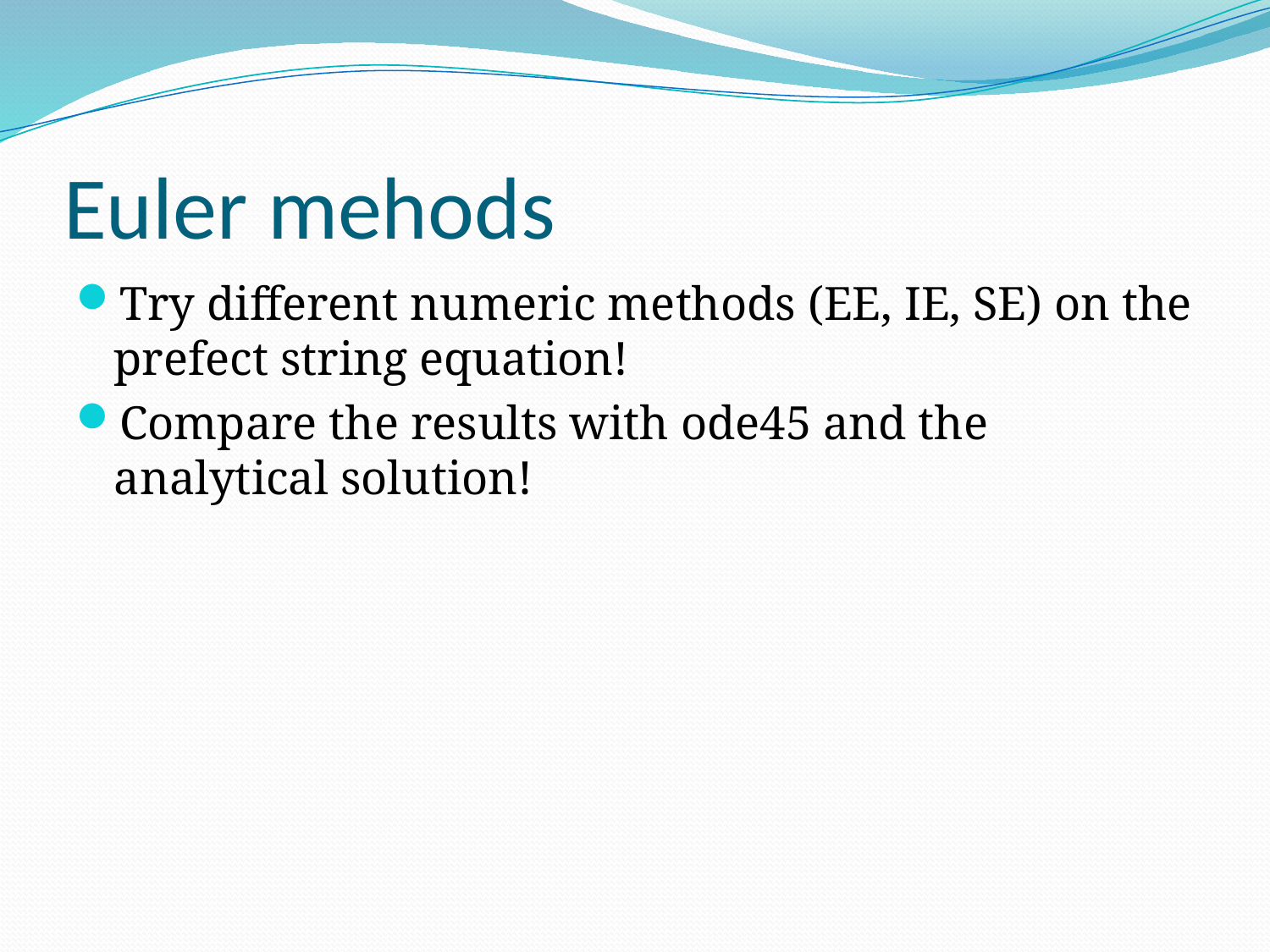

# Euler mehods
Try different numeric methods (EE, IE, SE) on the prefect string equation!
Compare the results with ode45 and the analytical solution!